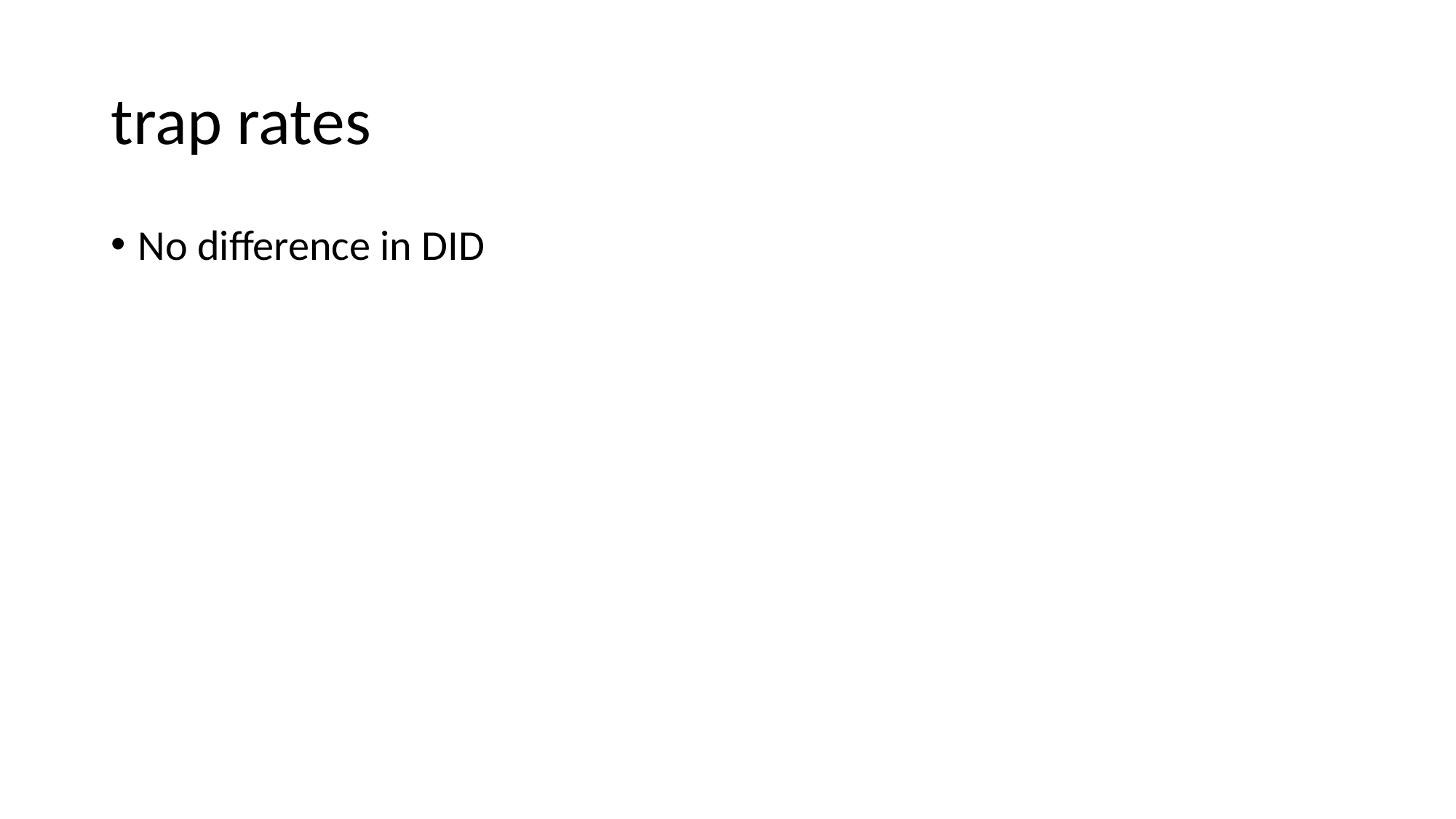

# trap rates
No difference in DID